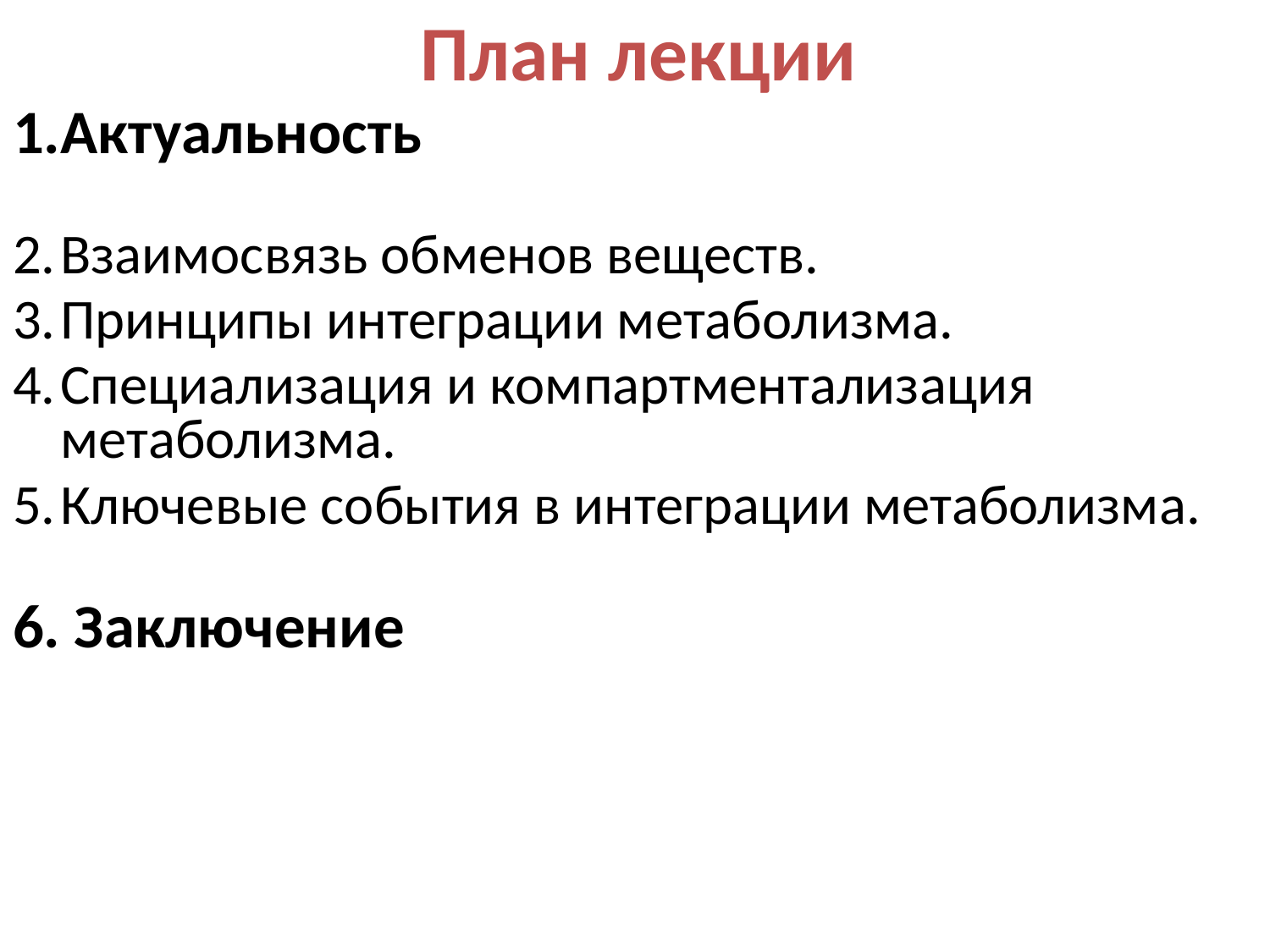

# План лекции
Актуальность

Взаимосвязь обменов веществ.
Принципы интеграции метаболизма.
Специализация и компартментализация метаболизма.
Ключевые события в интеграции метаболизма.

 Заключение